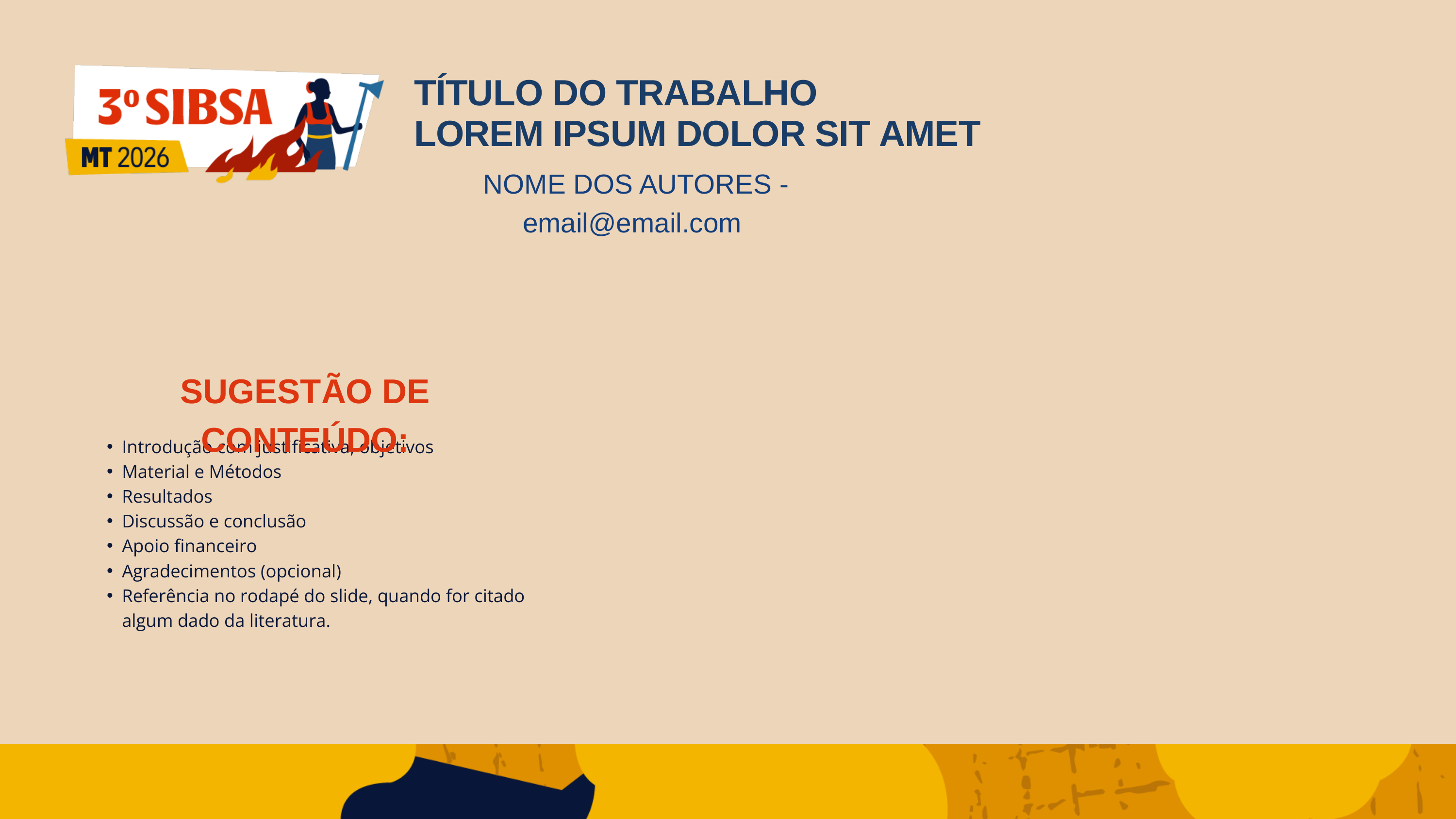

TÍTULO DO TRABALHO
LOREM IPSUM DOLOR SIT AMET
NOME DOS AUTORES - email@email.com
SUGESTÃO DE CONTEÚDO:

Introdução com justificativa, objetivos
Material e Métodos
Resultados
Discussão e conclusão
Apoio financeiro
Agradecimentos (opcional)
Referência no rodapé do slide, quando for citado algum dado da literatura.